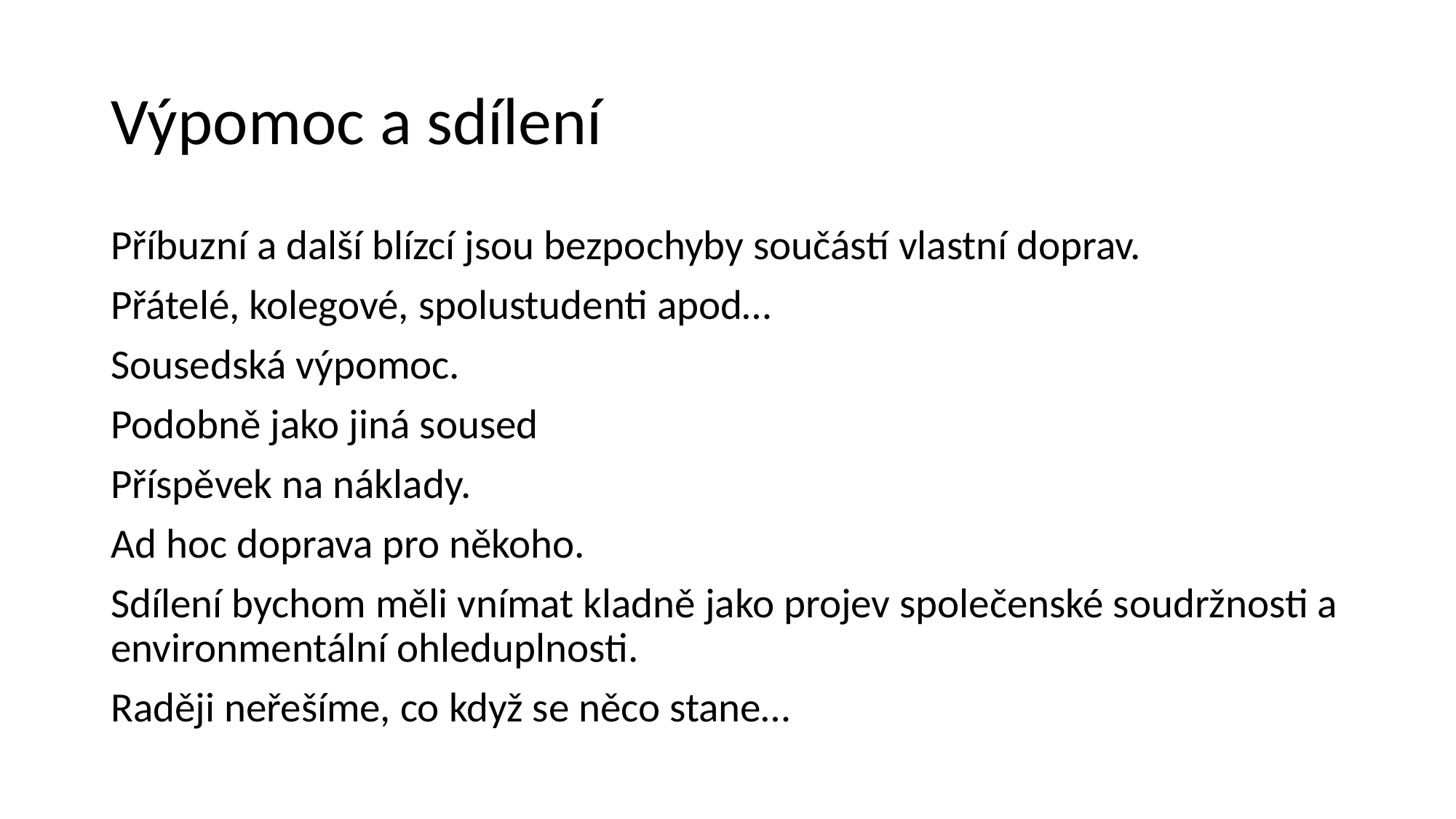

# Výpomoc a sdílení
Příbuzní a další blízcí jsou bezpochyby součástí vlastní doprav.
Přátelé, kolegové, spolustudenti apod…
Sousedská výpomoc.
Podobně jako jiná soused
Příspěvek na náklady.
Ad hoc doprava pro někoho.
Sdílení bychom měli vnímat kladně jako projev společenské soudržnosti a environmentální ohleduplnosti.
Raději neřešíme, co když se něco stane…